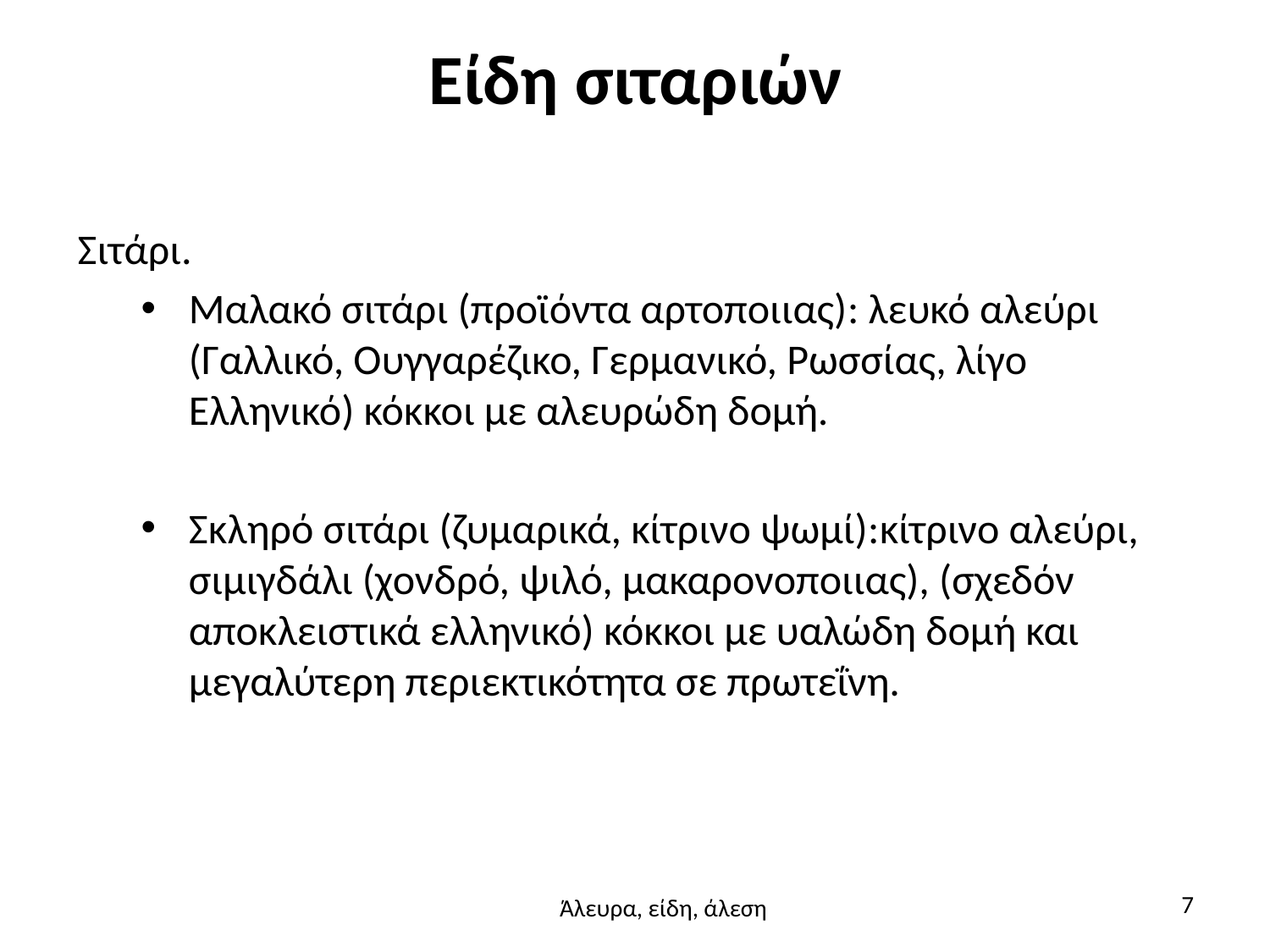

# Είδη σιταριών
Σιτάρι.
Μαλακό σιτάρι (προϊόντα αρτοποιιας): λευκό αλεύρι (Γαλλικό, Ουγγαρέζικο, Γερμανικό, Ρωσσίας, λίγο Ελληνικό) κόκκοι με αλευρώδη δομή.

Σκληρό σιτάρι (ζυμαρικά, κίτρινο ψωμί):κίτρινο αλεύρι, σιμιγδάλι (χονδρό, ψιλό, μακαρονοποιιας), (σχεδόν αποκλειστικά ελληνικό) κόκκοι με υαλώδη δομή και μεγαλύτερη περιεκτικότητα σε πρωτεΐνη.
7
Άλευρα, είδη, άλεση